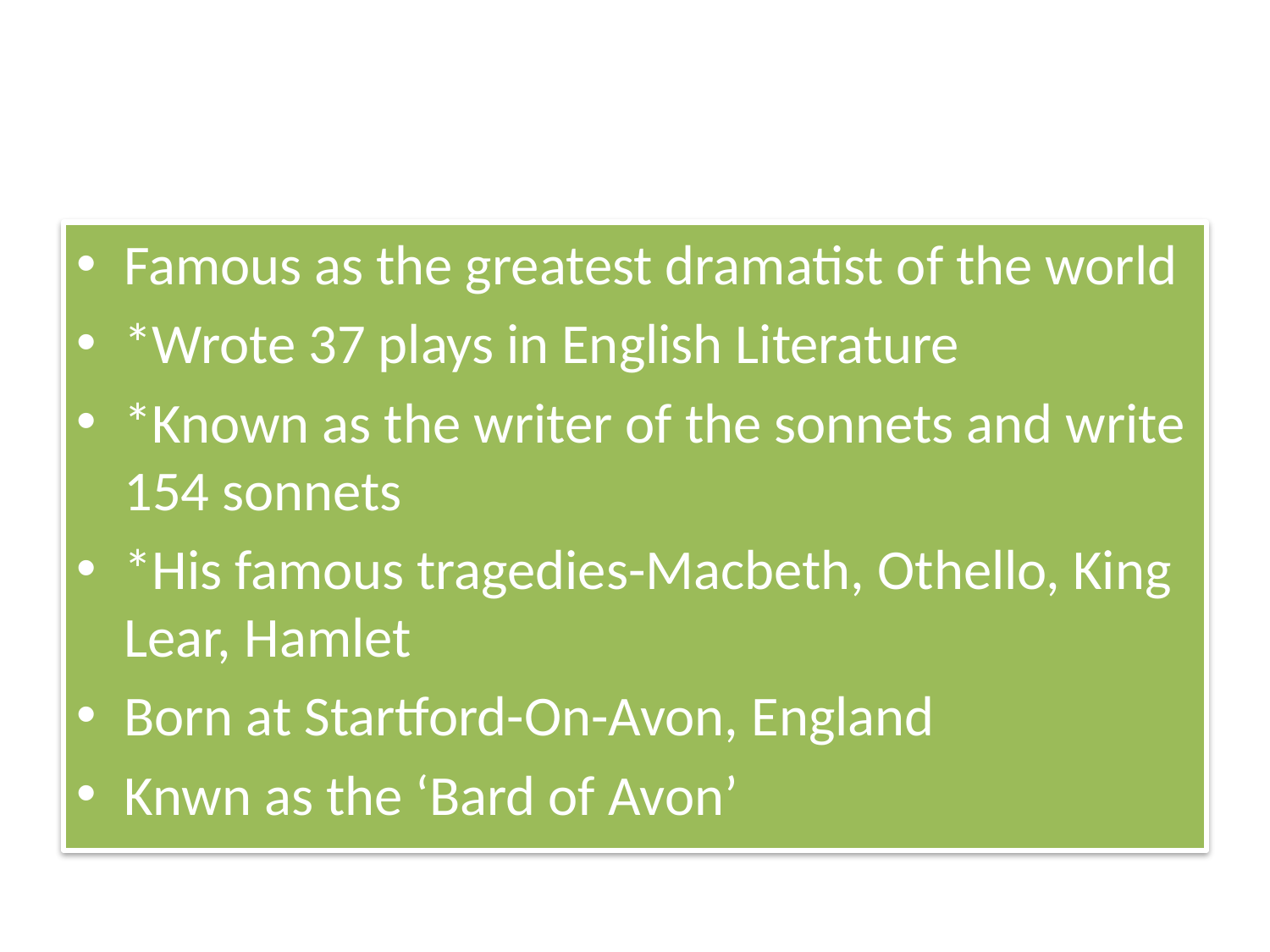

#
Famous as the greatest dramatist of the world
*Wrote 37 plays in English Literature
*Known as the writer of the sonnets and write 154 sonnets
*His famous tragedies-Macbeth, Othello, King Lear, Hamlet
Born at Startford-On-Avon, England
Knwn as the ‘Bard of Avon’